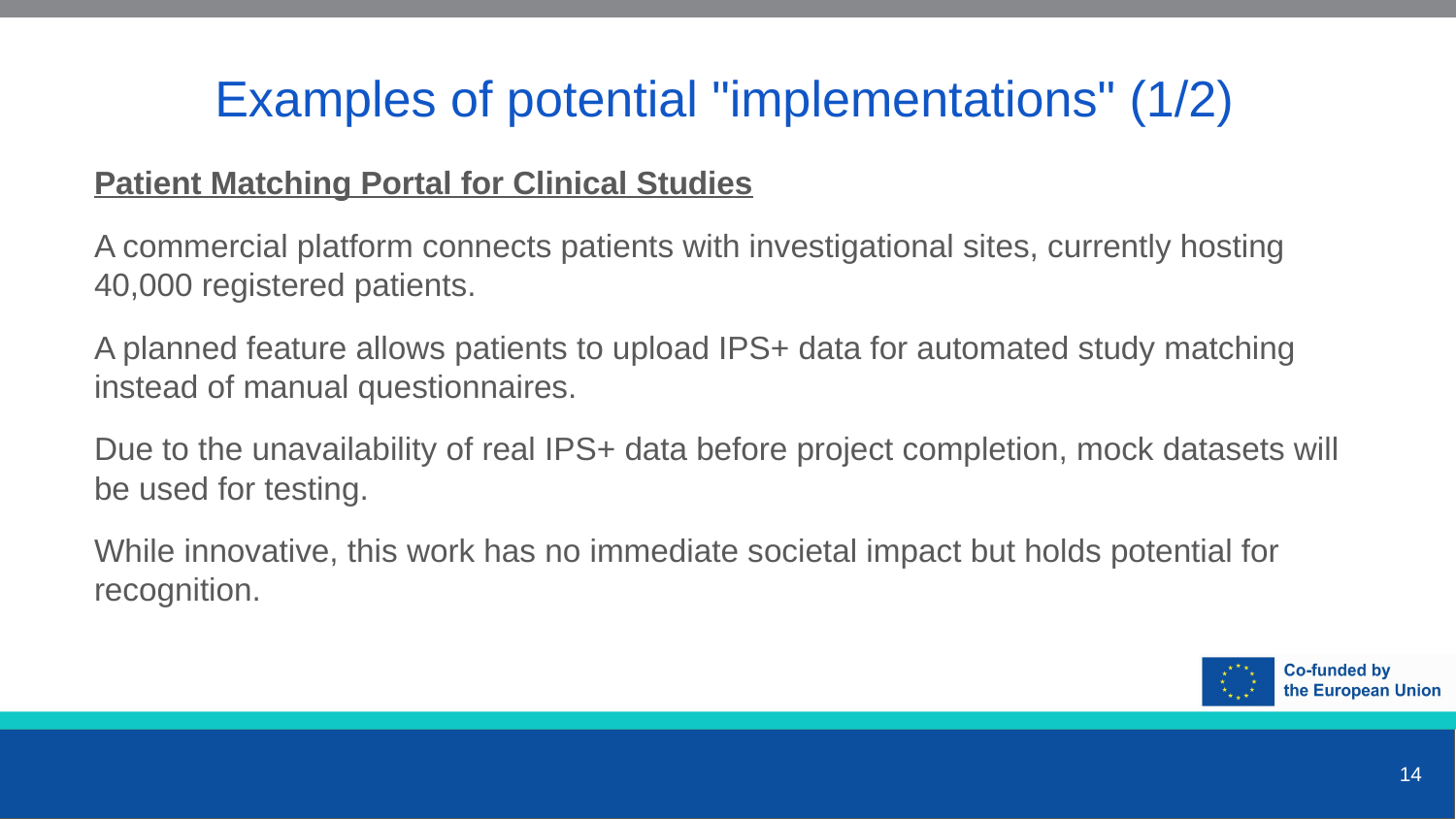

Examples of potential "implementations" (1/2)
Patient Matching Portal for Clinical Studies
A commercial platform connects patients with investigational sites, currently hosting 40,000 registered patients.
A planned feature allows patients to upload IPS+ data for automated study matching instead of manual questionnaires.
Due to the unavailability of real IPS+ data before project completion, mock datasets will be used for testing.
While innovative, this work has no immediate societal impact but holds potential for recognition.
14